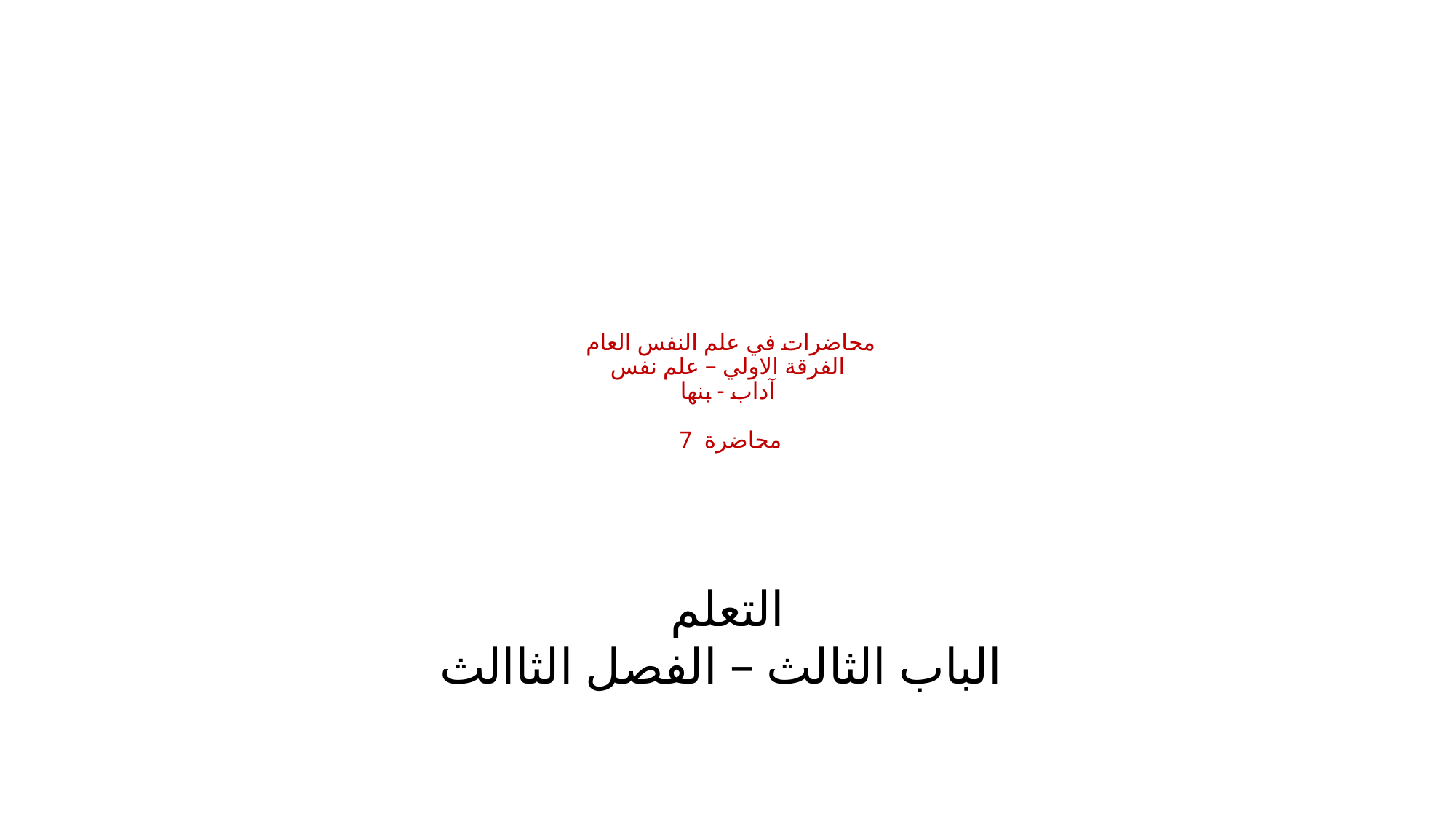

# محاضرات في علم النفس العام الفرقة الاولي – علم نفس آداب - بنها محاضرة  7

التعلم
الباب الثالث – الفصل الثاالث